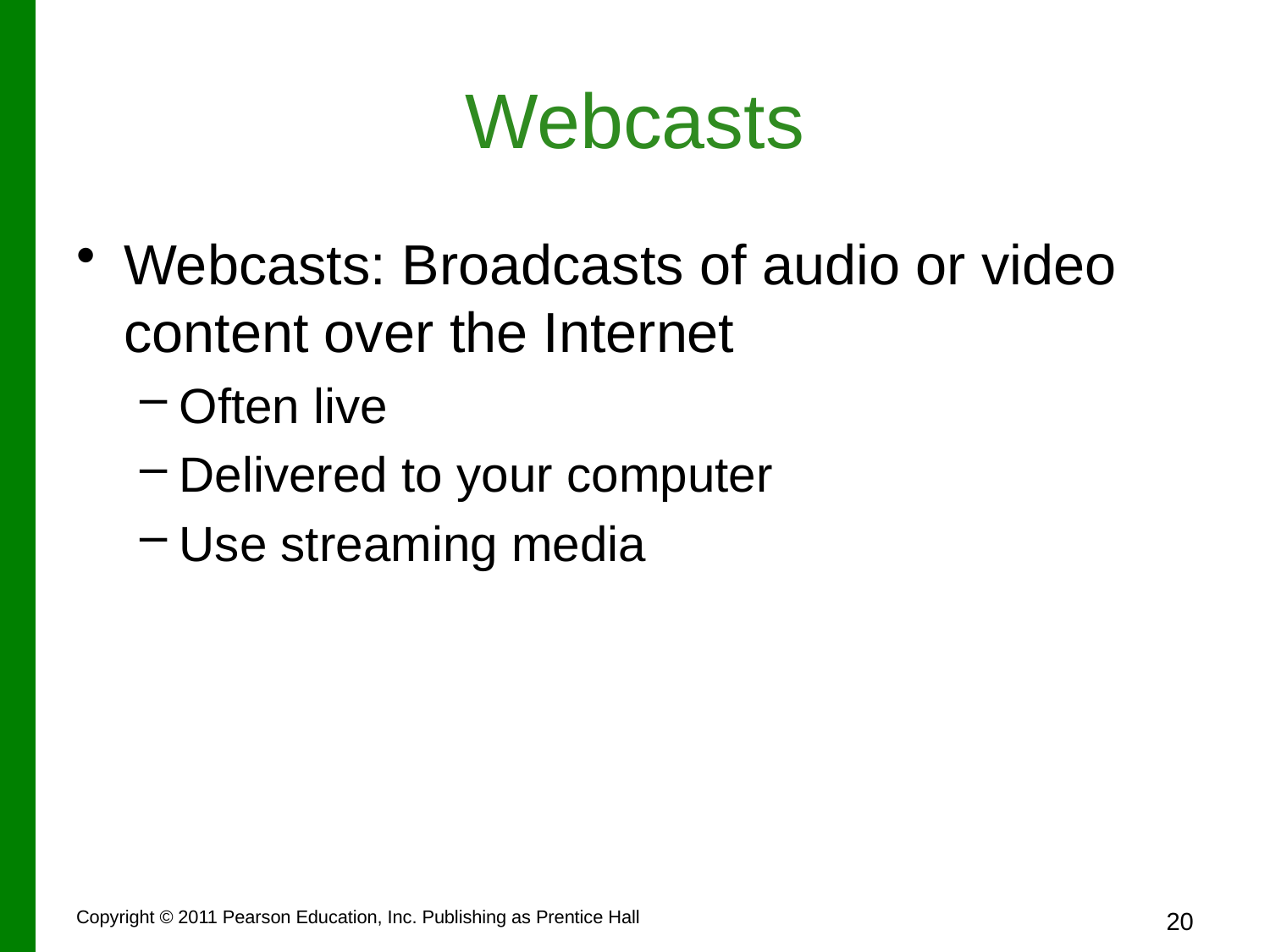

# Webcasts
Webcasts: Broadcasts of audio or video content over the Internet
Often live
Delivered to your computer
Use streaming media
Copyright © 2011 Pearson Education, Inc. Publishing as Prentice Hall
20